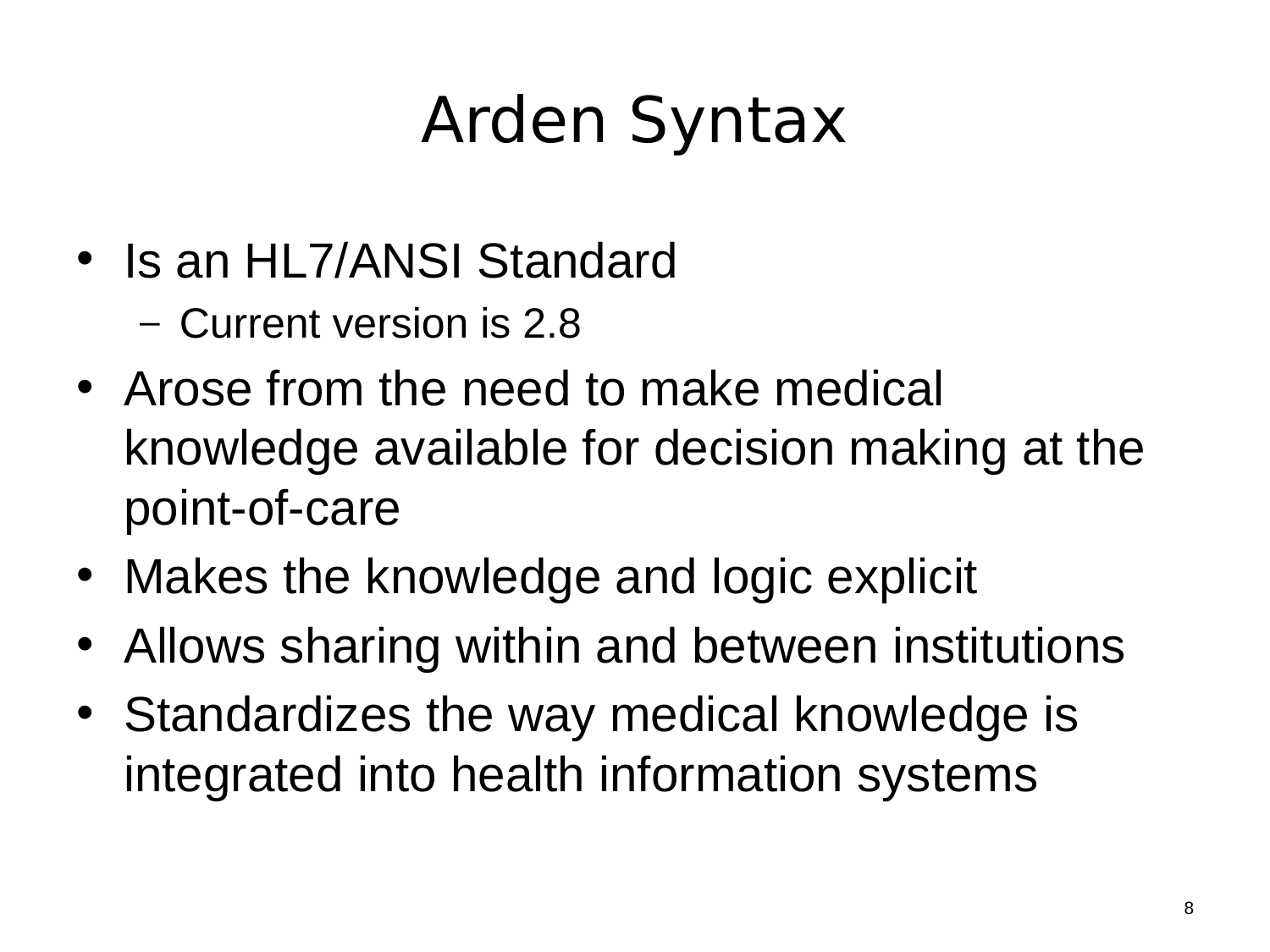

# Arden Syntax
Is an HL7/ANSI Standard
Current version is 2.8
Arose from the need to make medical knowledge available for decision making at the point-of-care
Makes the knowledge and logic explicit
Allows sharing within and between institutions
Standardizes the way medical knowledge is integrated into health information systems
8